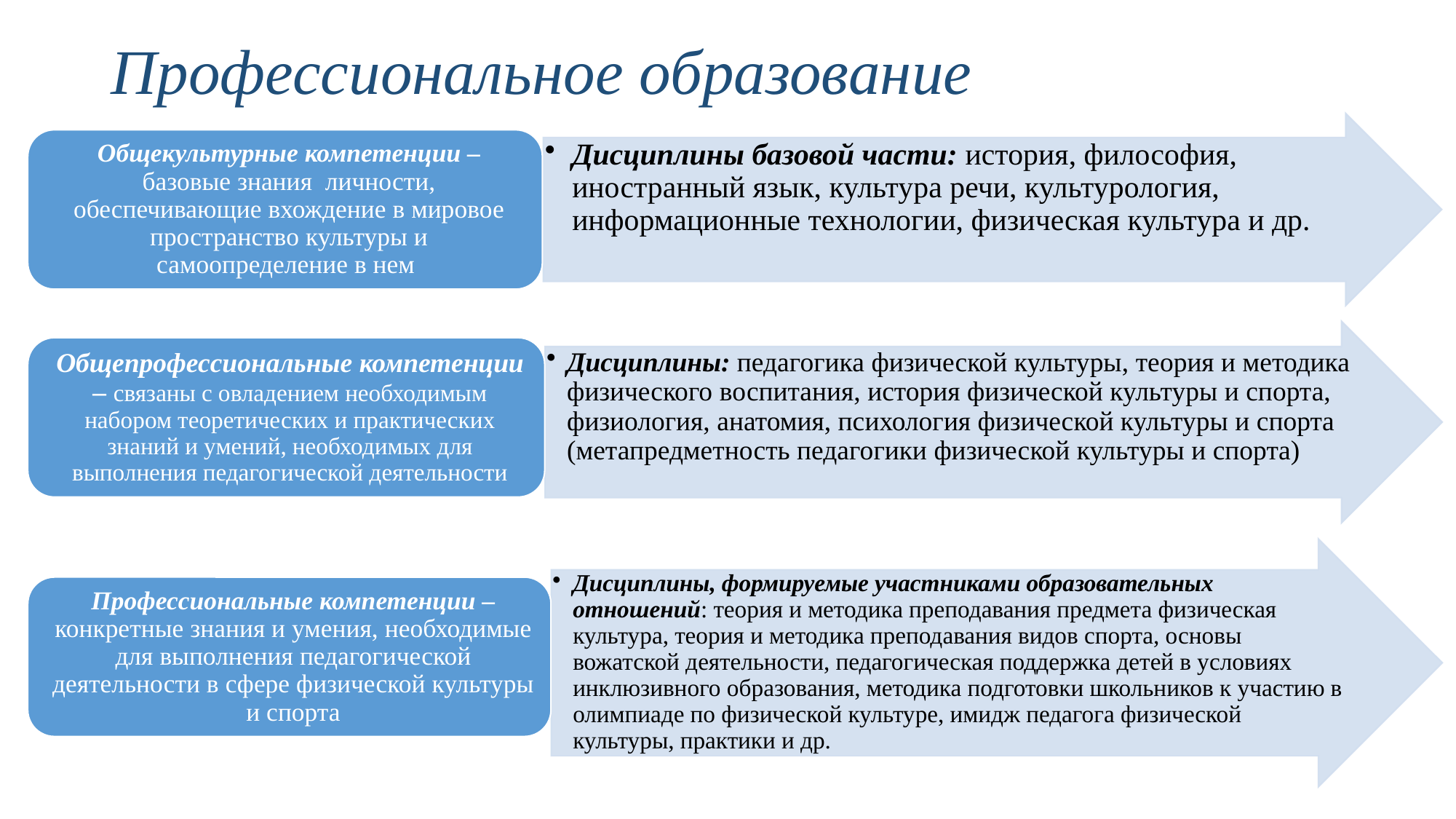

# Профессиональное образование
Дисциплины базовой части: история, философия, иностранный язык, культура речи, культурология, информационные технологии, физическая культура и др.
Общекультурные компетенции – базовые знания  личности, обеспечивающие вхождение в мировое пространство культуры и самоопределение в нем
Дисциплины: педагогика физической культуры, теория и методика физического воспитания, история физической культуры и спорта, физиология, анатомия, психология физической культуры и спорта (метапредметность педагогики физической культуры и спорта)
Общепрофессиональные компетенции – связаны с овладением необходимым набором теоретических и практических знаний и умений, необходимых для выполнения педагогической деятельности
Дисциплины, формируемые участниками образовательных отношений: теория и методика преподавания предмета физическая культура, теория и методика преподавания видов спорта, основы вожатской деятельности, педагогическая поддержка детей в условиях инклюзивного образования, методика подготовки школьников к участию в олимпиаде по физической культуре, имидж педагога физической культуры, практики и др.
Профессиональные компетенции – конкретные знания и умения, необходимые для выполнения педагогической деятельности в сфере физической культуры и спорта